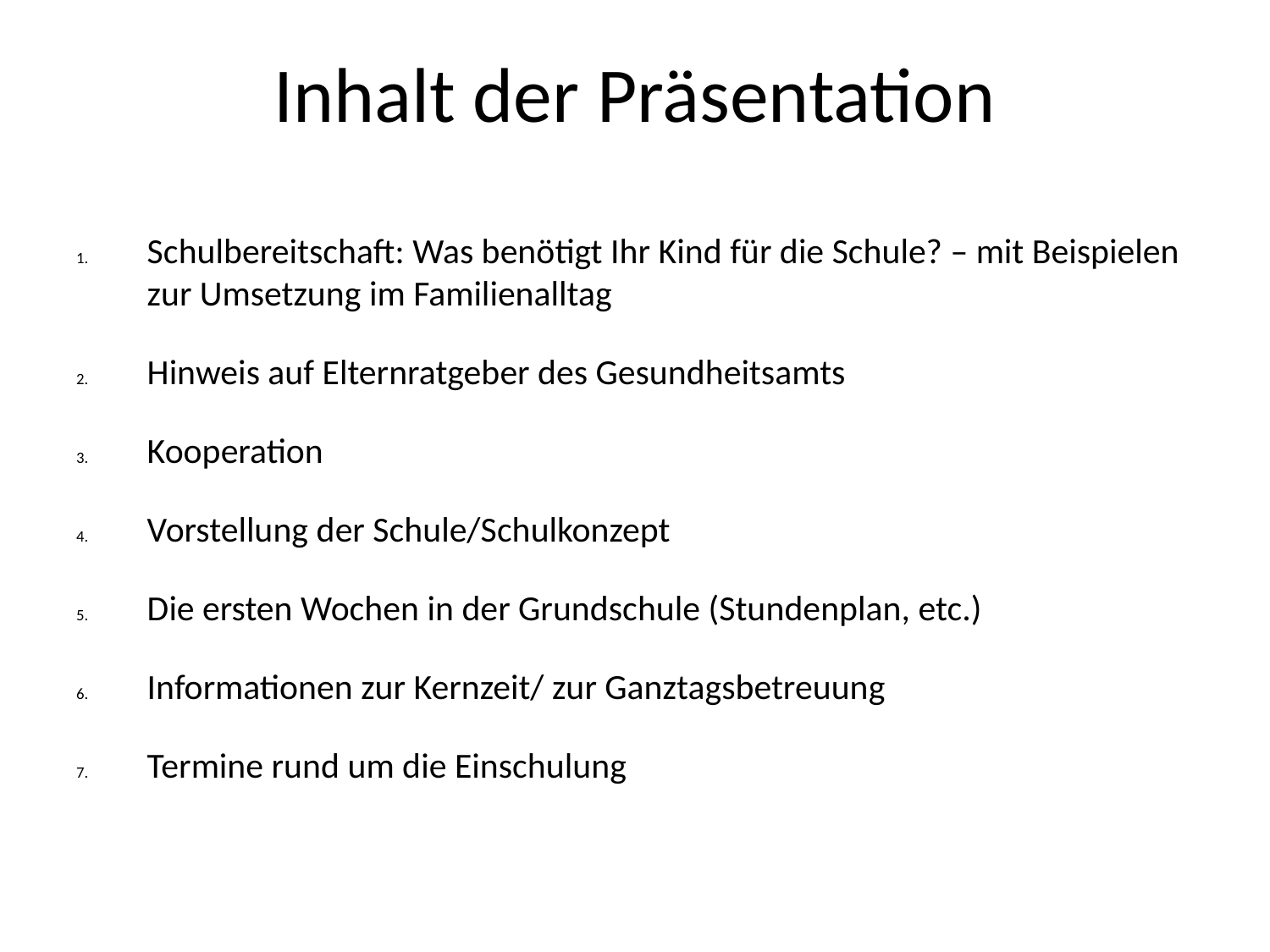

Inhalt der Präsentation
Schulbereitschaft: Was benötigt Ihr Kind für die Schule? – mit Beispielen zur Umsetzung im Familienalltag
Hinweis auf Elternratgeber des Gesundheitsamts
Kooperation
Vorstellung der Schule/Schulkonzept
Die ersten Wochen in der Grundschule (Stundenplan, etc.)
Informationen zur Kernzeit/ zur Ganztagsbetreuung
Termine rund um die Einschulung